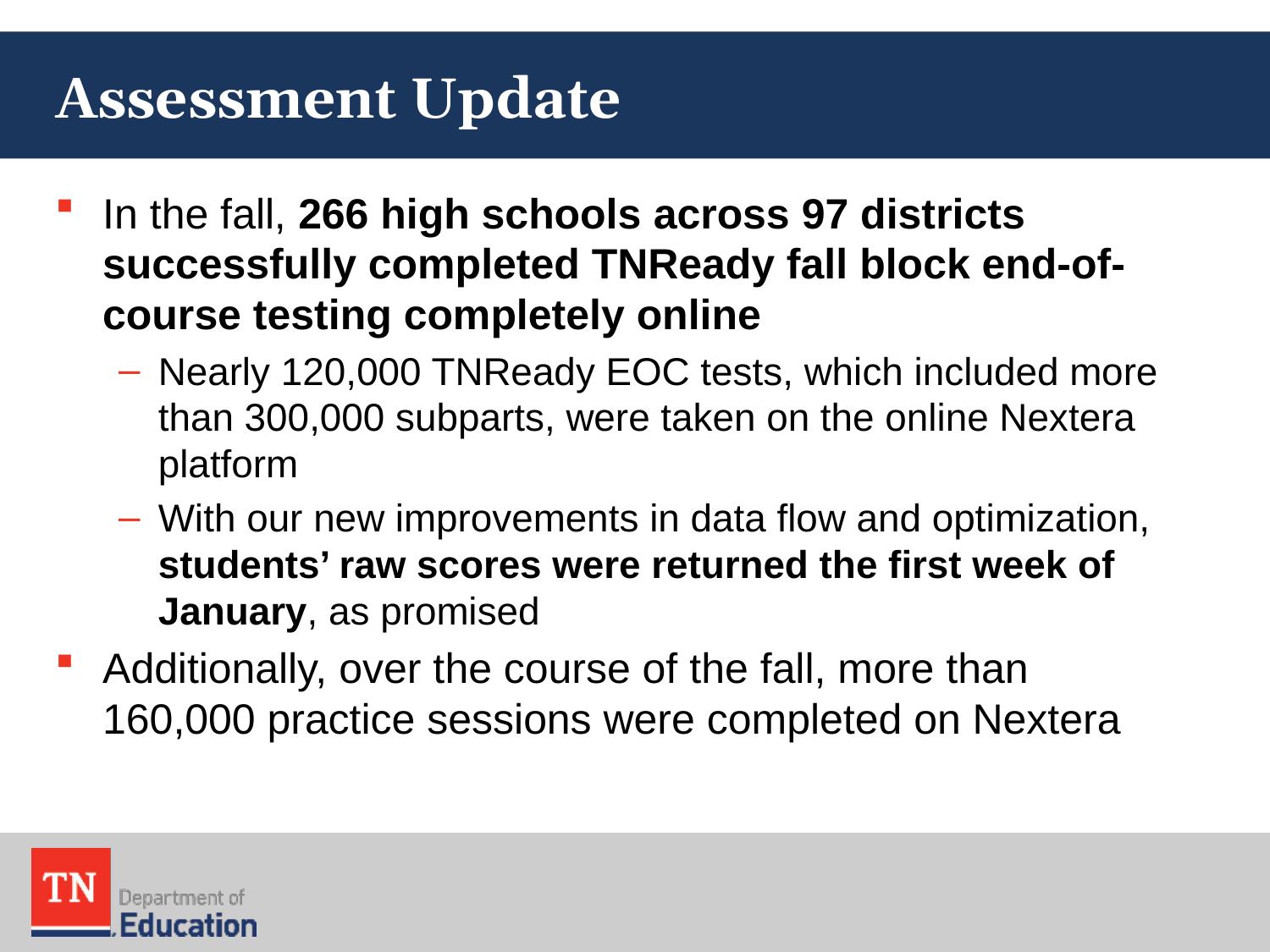

# Assessment Update
In the fall, 266 high schools across 97 districts successfully completed TNReady fall block end-of-course testing completely online
Nearly 120,000 TNReady EOC tests, which included more than 300,000 subparts, were taken on the online Nextera platform
With our new improvements in data flow and optimization, students’ raw scores were returned the first week of January, as promised
Additionally, over the course of the fall, more than 160,000 practice sessions were completed on Nextera